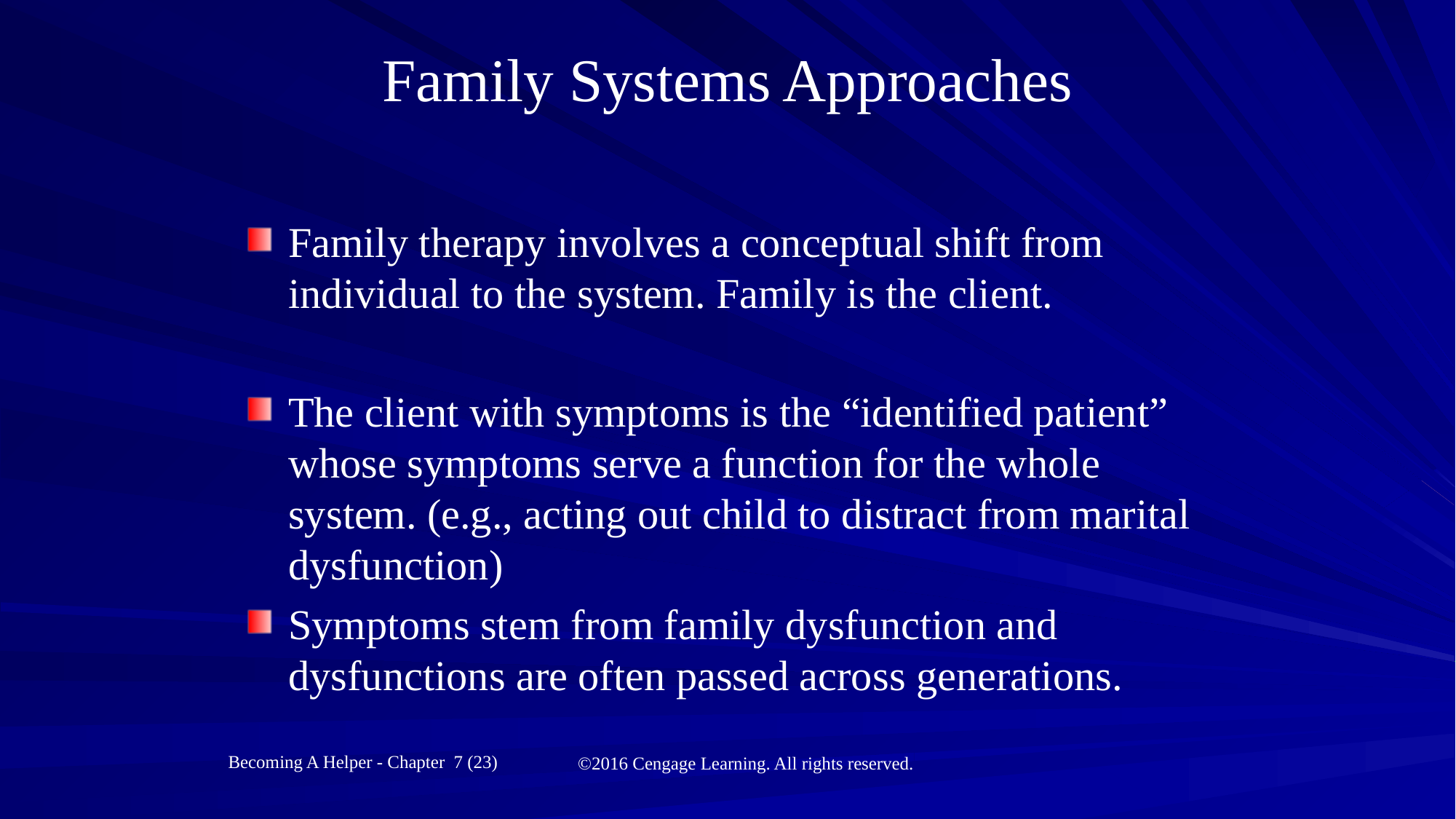

# Family Systems Approaches
Family therapy involves a conceptual shift from individual to the system. Family is the client.

The client with symptoms is the “identified patient” whose symptoms serve a function for the whole system. (e.g., acting out child to distract from marital dysfunction)
Symptoms stem from family dysfunction and dysfunctions are often passed across generations.
Becoming A Helper - Chapter  7 (23)
©2016 Cengage Learning. All rights reserved.